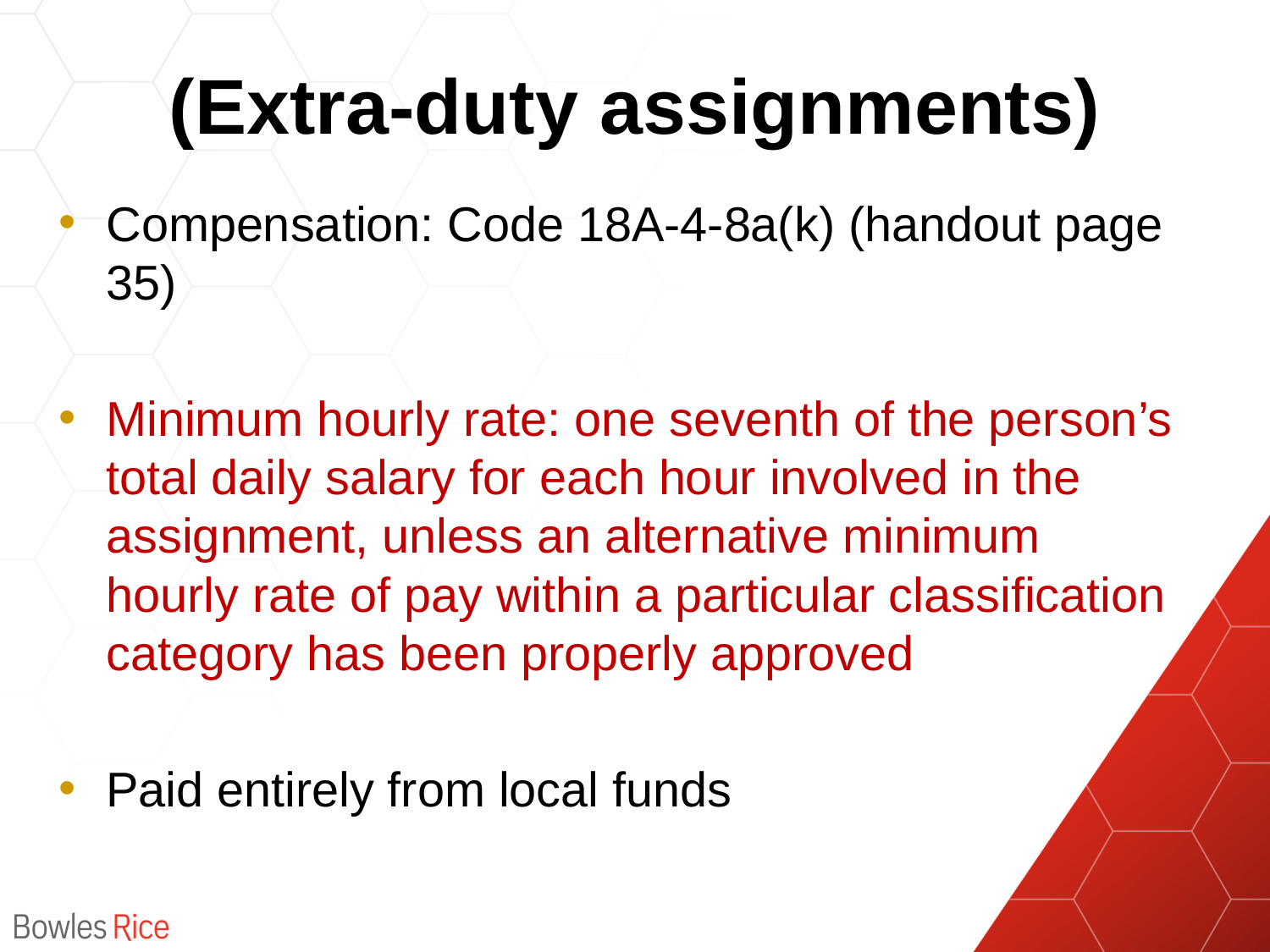

# (Extra-duty assignments)
Compensation: Code 18A-4-8a(k) (handout page 35)

Minimum hourly rate: one seventh of the person’s total daily salary for each hour involved in the assignment, unless an alternative minimum hourly rate of pay within a particular classification category has been properly approved

Paid entirely from local funds